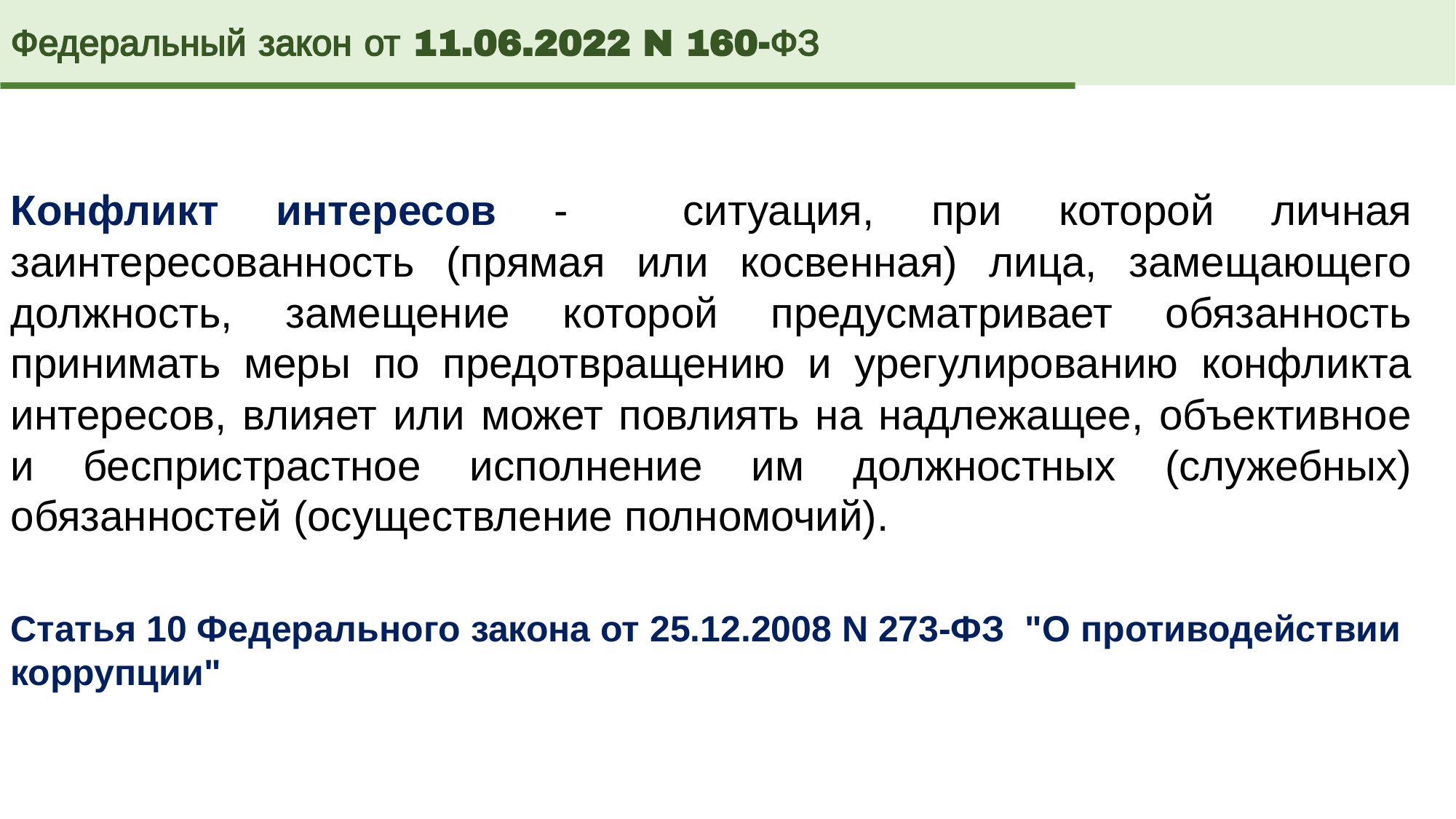

Федеральный закон от 11.06.2022 N 160-ФЗ
Конфликт интересов -  ситуация, при которой личная заинтересованность (прямая или косвенная) лица, замещающего должность, замещение которой предусматривает обязанность принимать меры по предотвращению и урегулированию конфликта интересов, влияет или может повлиять на надлежащее, объективное и беспристрастное исполнение им должностных (служебных) обязанностей (осуществление полномочий).

Статья 10 Федерального закона от 25.12.2008 N 273-ФЗ  "О противодействии коррупции"